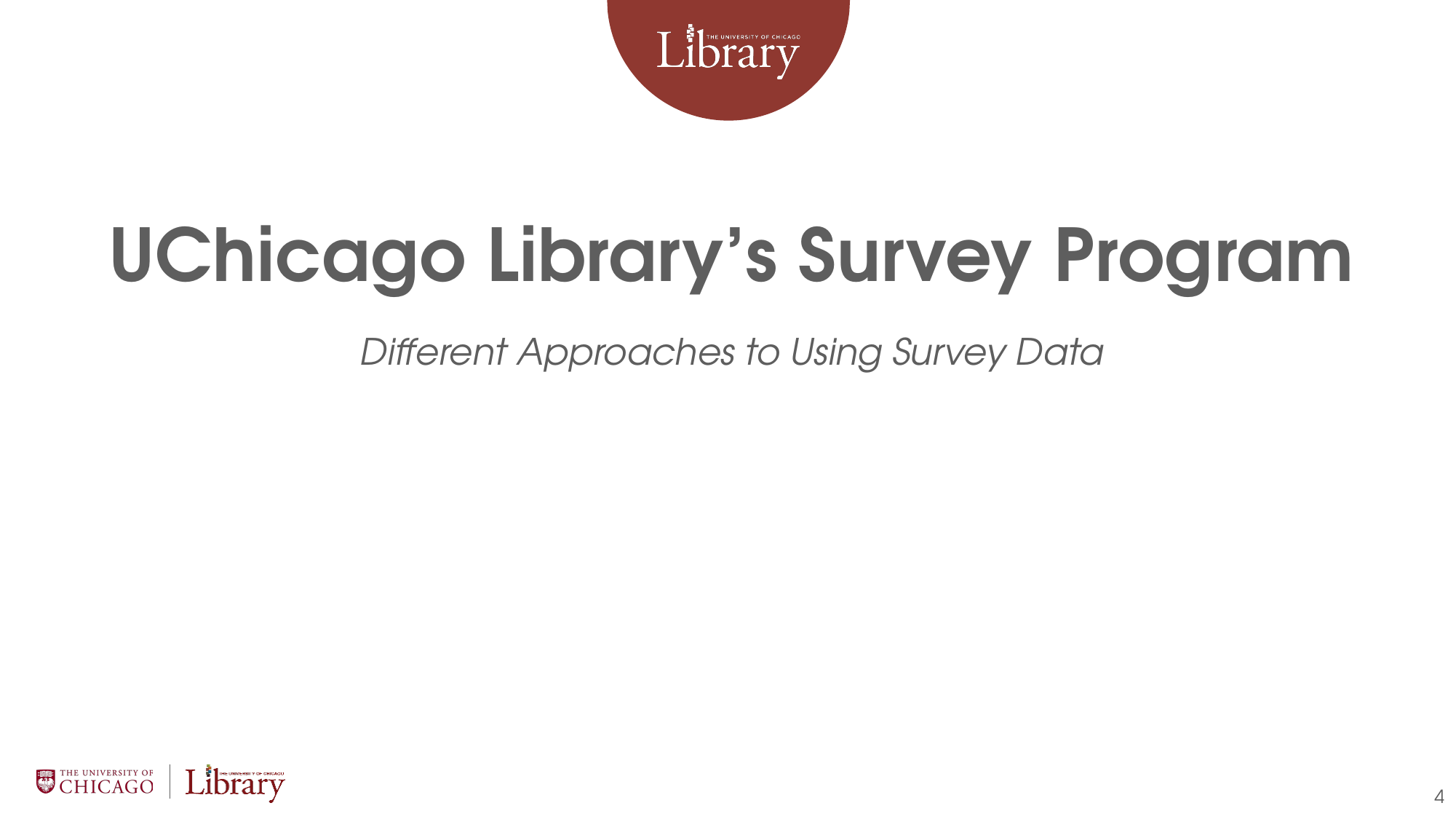

# UChicago Library’s Survey Program
Different Approaches to Using Survey Data
4